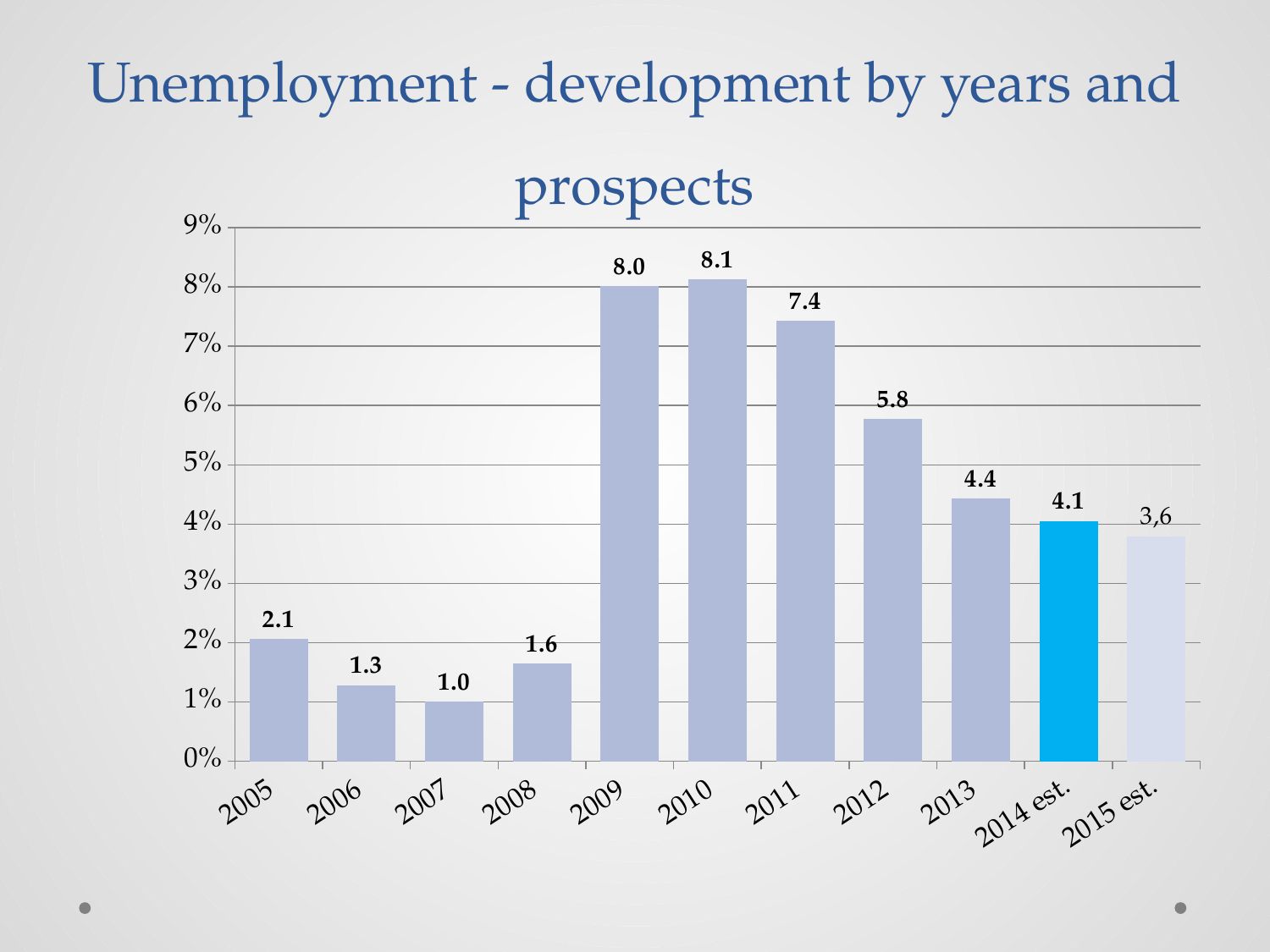

# Unemployment - development by years and prospects

### Chart

| Category |  |
|---|---|
| 2005  | 2.060014385251126 |
| 2006  | 1.28495078977884 |
| 2007  | 1.01022304225732 |
| 2008  | 1.64826830160508 |
| 2009  | 8.01689053145121 |
| 2010  | 8.13240581137222 |
| 2011  | 7.42683192572046 |
| 2012  | 5.77041313176214 |
| 2013  | 4.43553855272928 |
| 2014 est. | 4.053229523199463 |
| 2015 est. | 3.7972583619483067 |